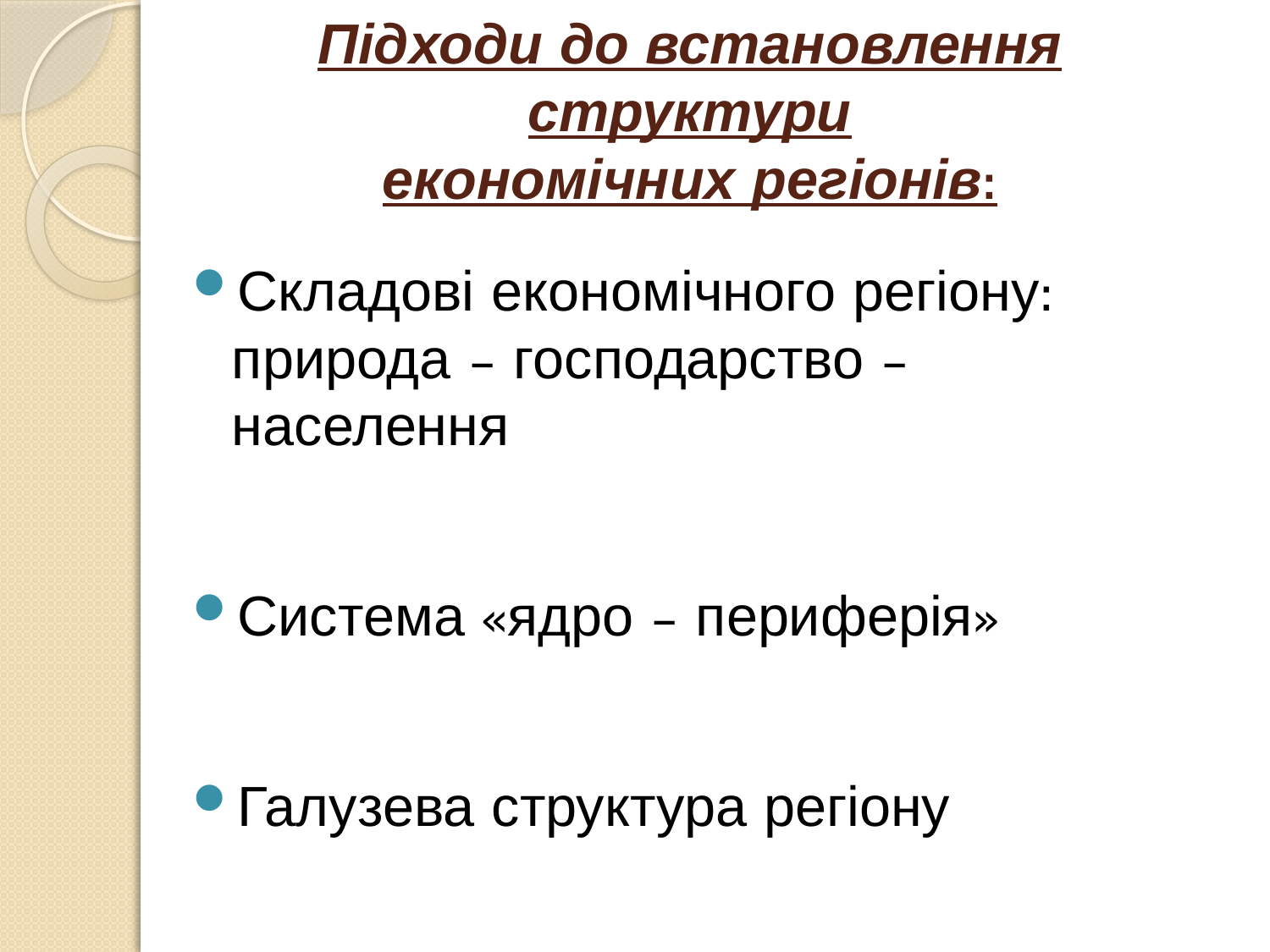

# Підходи до встановлення структури економічних регіонів:
Складові економічного регіону: природа – господарство – населення

Система «ядро – периферія»

Галузева структура регіону